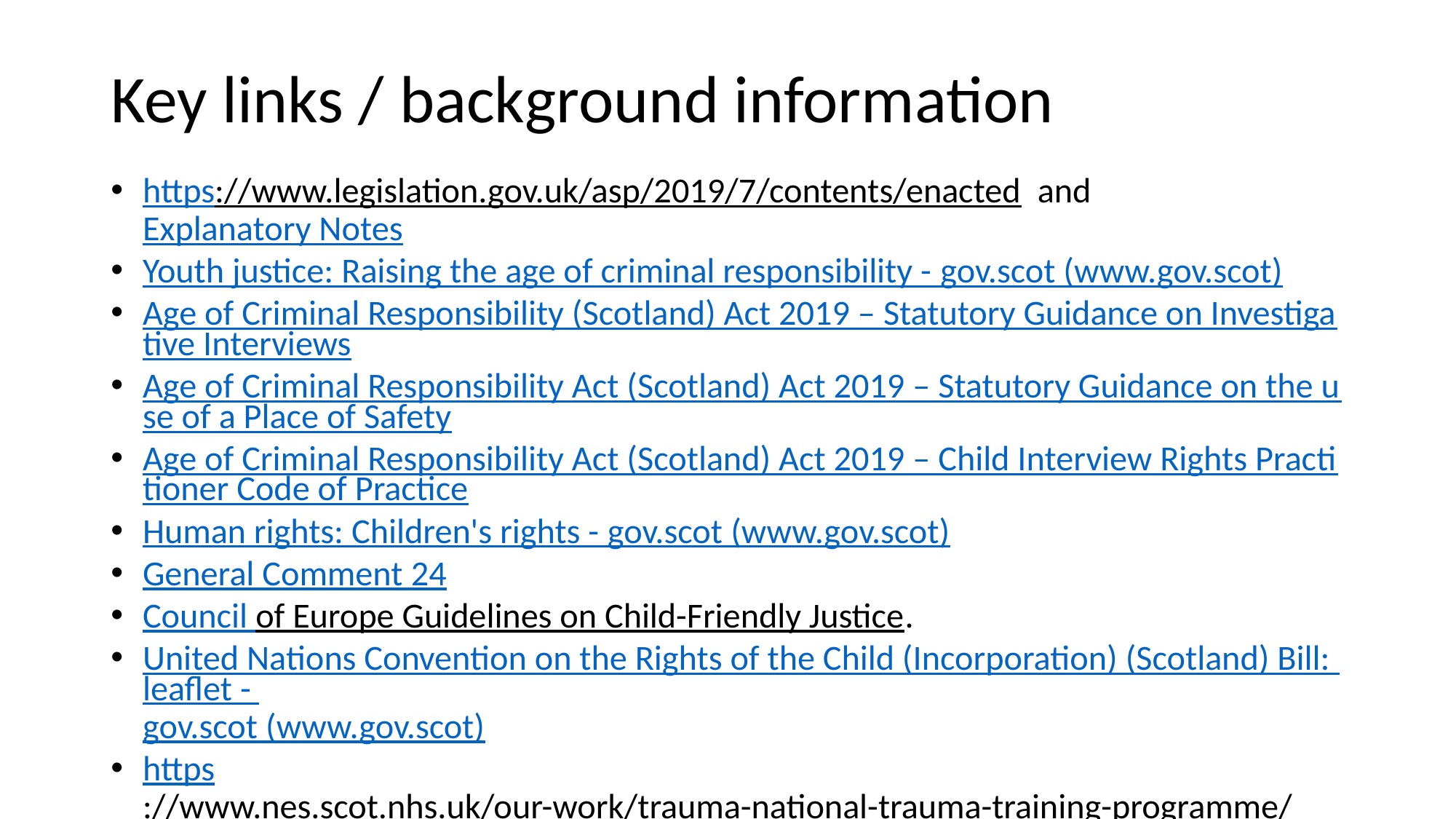

# Key links / background information
https://www.legislation.gov.uk/asp/2019/7/contents/enacted  and  Explanatory Notes
Youth justice: Raising the age of criminal responsibility - gov.scot (www.gov.scot)
Age of Criminal Responsibility (Scotland) Act 2019 – Statutory Guidance on Investigative Interviews
Age of Criminal Responsibility Act (Scotland) Act 2019 – Statutory Guidance on the use of a Place of Safety
Age of Criminal Responsibility Act (Scotland) Act 2019 – Child Interview Rights Practitioner Code of Practice
Human rights: Children's rights - gov.scot (www.gov.scot)
General Comment 24
Council of Europe Guidelines on Child-Friendly Justice.
United Nations Convention on the Rights of the Child (Incorporation) (Scotland) Bill: leaflet - gov.scot (www.gov.scot)
https://www.nes.scot.nhs.uk/our-work/trauma-national-trauma-training-programme/
Home - The Promise
Home - | Edinburgh Study of Youth Transitions and Crime